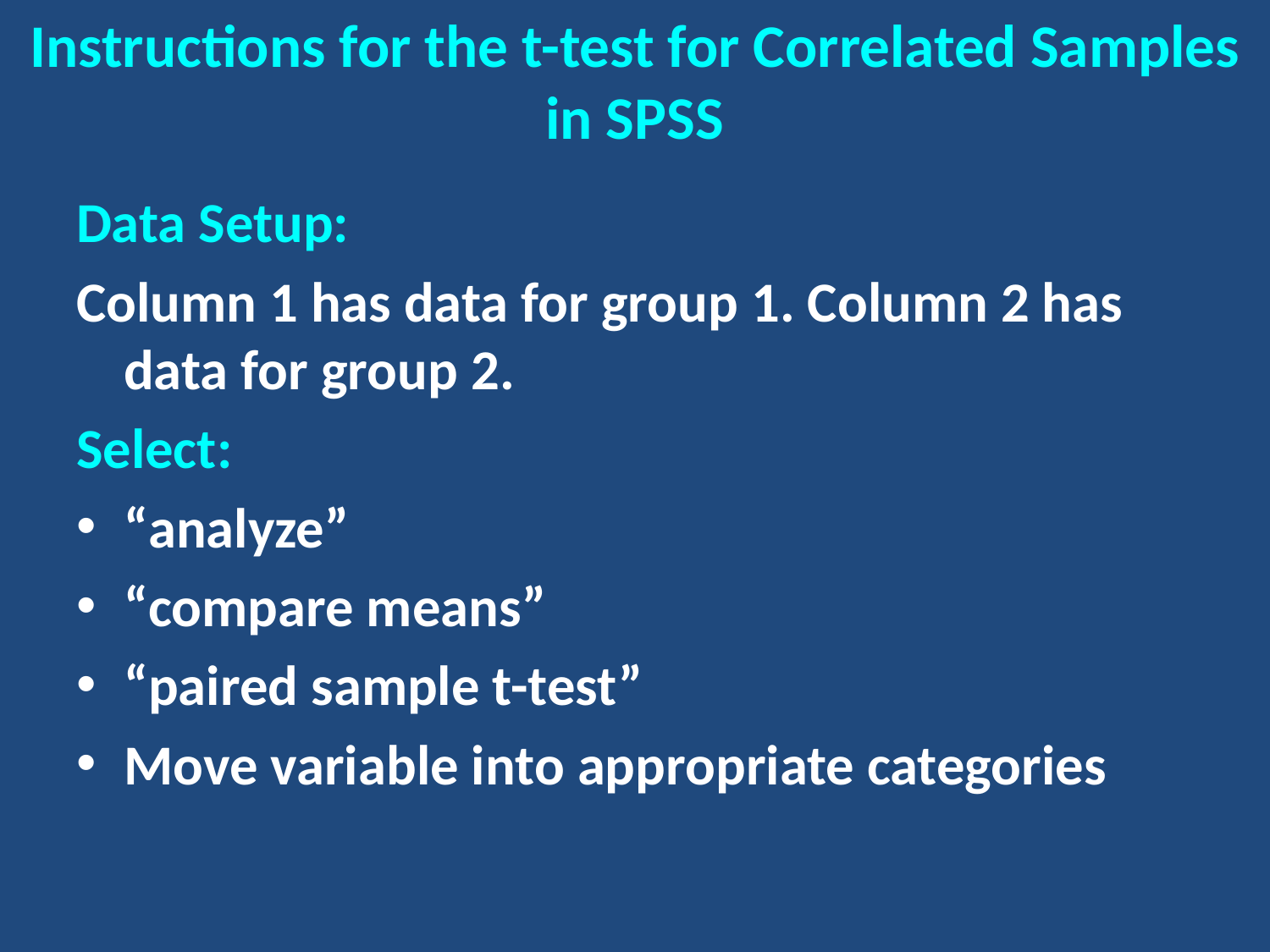

# Instructions for the t-test for Correlated Samples in SPSS
Data Setup:
Column 1 has data for group 1. Column 2 has data for group 2.
Select:
“analyze”
“compare means”
“paired sample t-test”
Move variable into appropriate categories